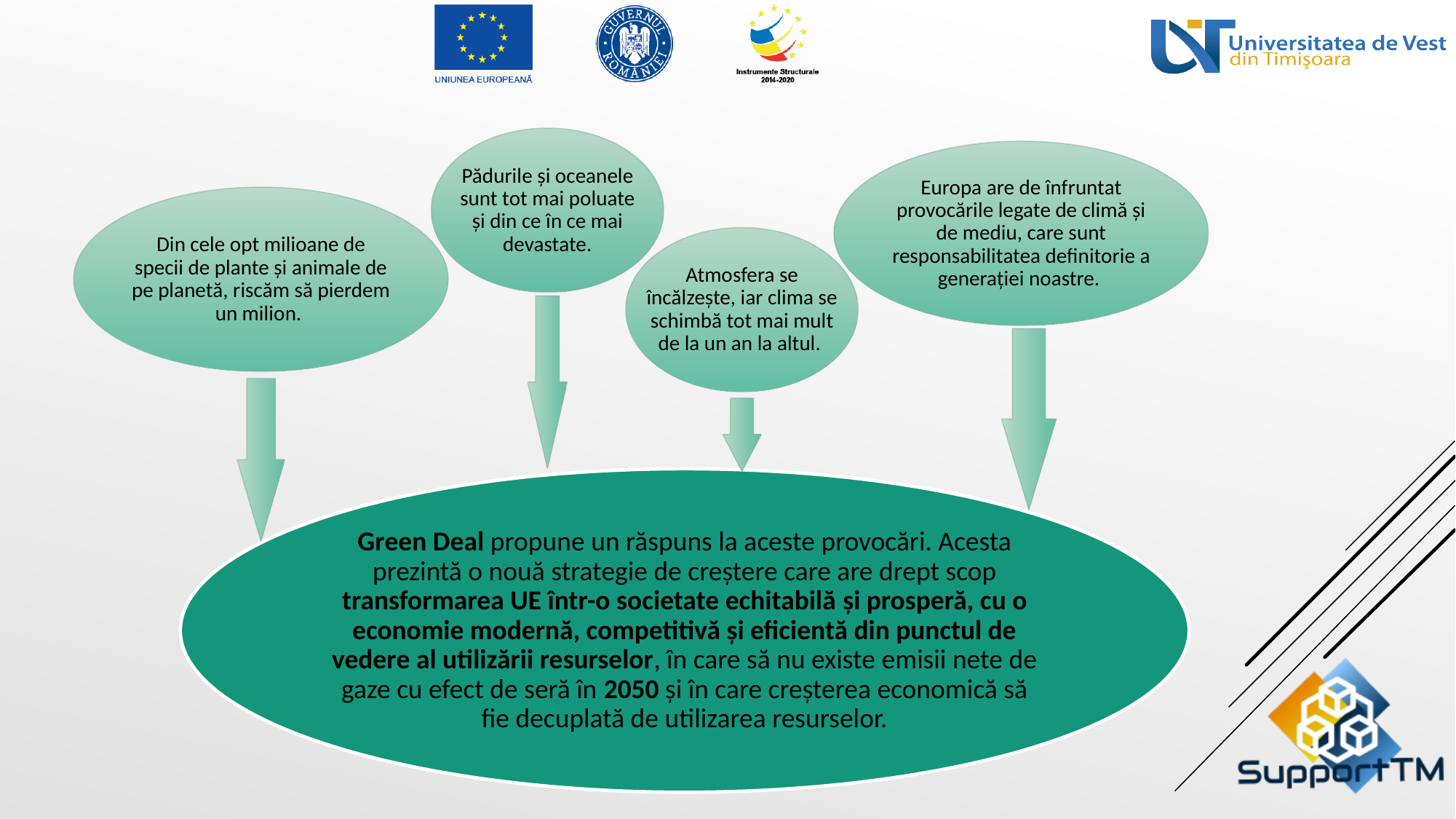

Pădurile și oceanele sunt tot mai poluate și din ce în ce mai devastate.
Europa are de înfruntat provocările legate de climă și de mediu, care sunt responsabilitatea definitorie a generației noastre.
Din cele opt milioane de specii de plante și animale de pe planetă, riscăm să pierdem un milion.
Atmosfera se încălzește, iar clima se schimbă tot mai mult de la un an la altul.

Green Deal propune un răspuns la aceste provocări. Acesta prezintă o nouă strategie de creștere care are drept scop transformarea UE într-o societate echitabilă și prosperă, cu o economie modernă, competitivă și eficientă din punctul de vedere al utilizării resurselor, în care să nu existe emisii nete de gaze cu efect de seră în 2050 și în care creșterea economică să fie decuplată de utilizarea resurselor.